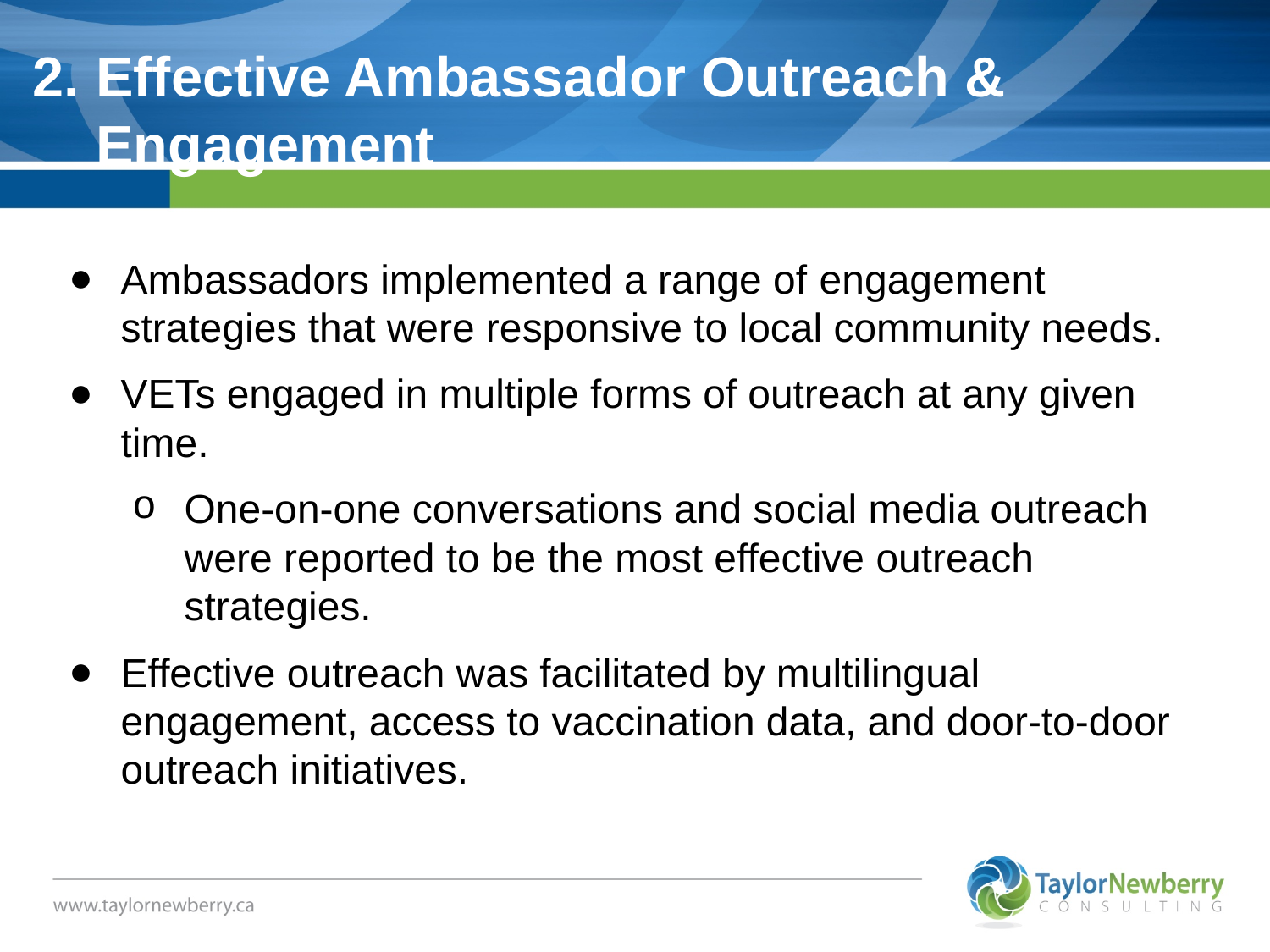

# 2. Effective Ambassador Outreach & Engagement
Effective Ambassador Outreach & Engagement

Ambassadors implemented a range of engagement strategies that were responsive to local community needs.
VETs engaged in multiple forms of outreach at any given time.
One-on-one conversations and social media outreach were reported to be the most effective outreach strategies.
Effective outreach was facilitated by multilingual engagement, access to vaccination data, and door-to-door outreach initiatives.